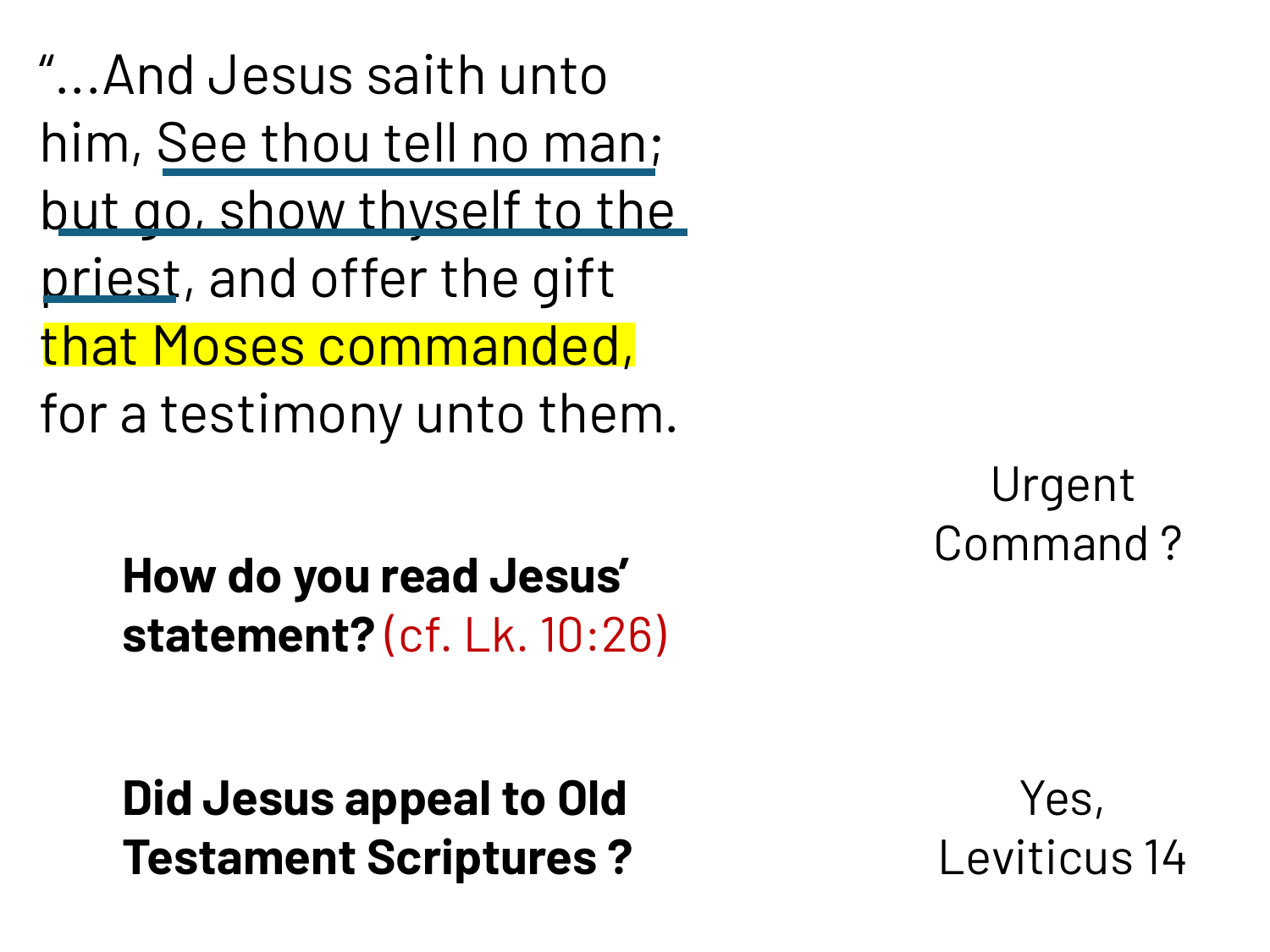

“...And Jesus saith unto him, See thou tell no man; but go, show thyself to the priest, and offer the gift that Moses commanded, for a testimony unto them.

Urgent Command ?
How do you read Jesus’ statement? (cf. Lk. 10:26)
Did Jesus appeal to Old Testament Scriptures ?
Yes, Leviticus 14